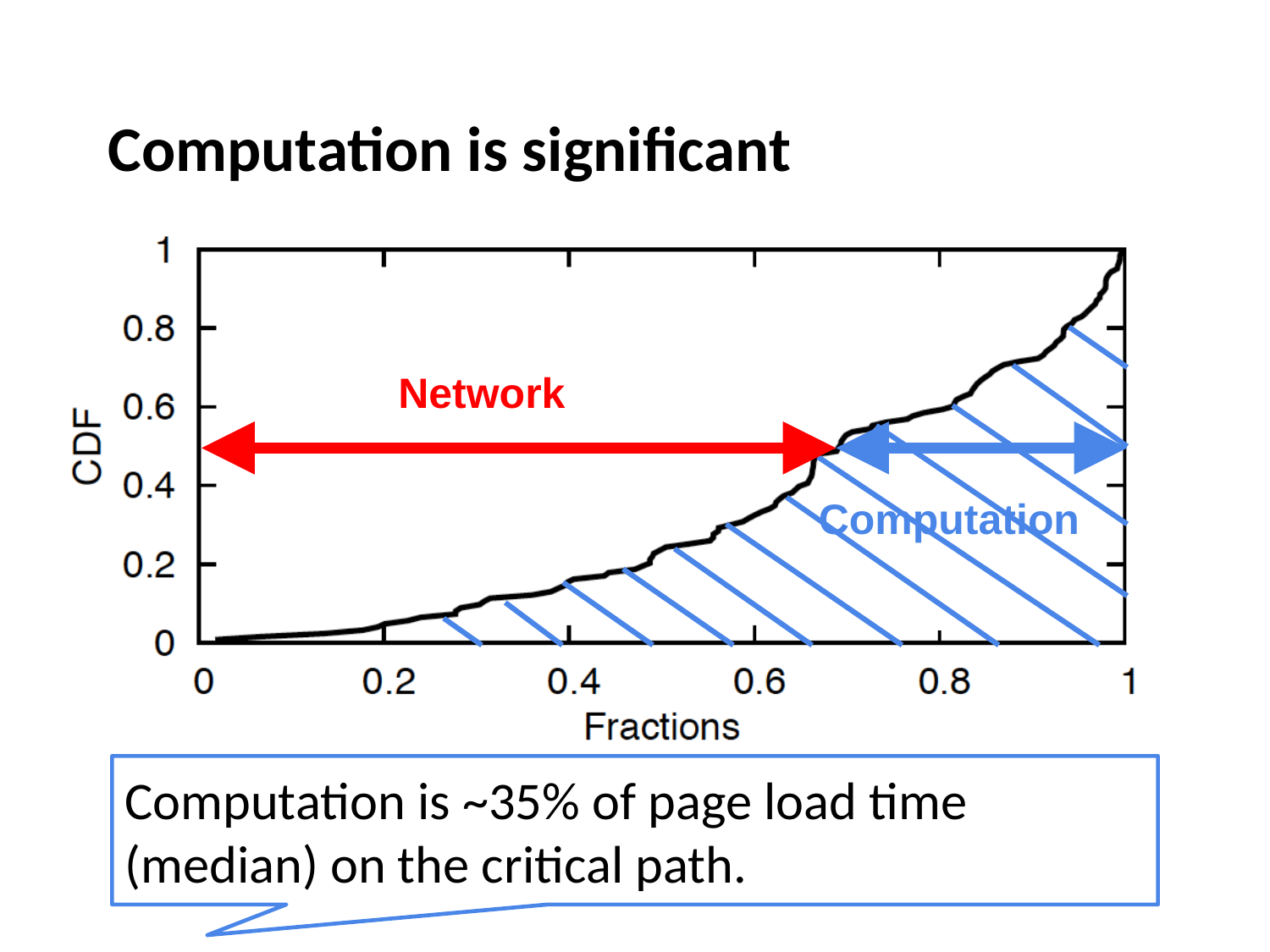

# Computation is significant

Network
Computation

Computation is ~35% of page load time (median) on the critical path.